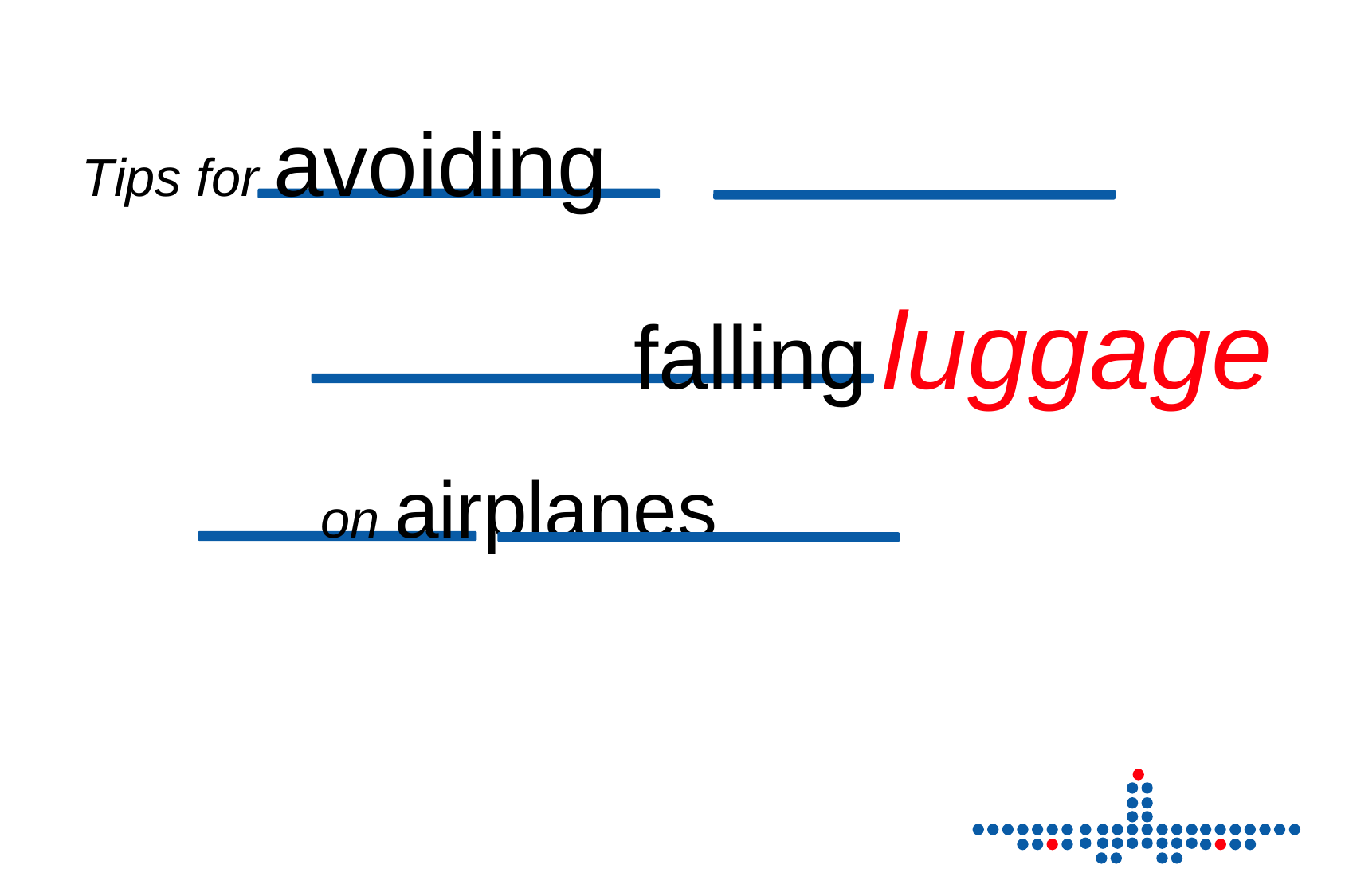

Tips for avoiding
				     falling luggage
		on airplanes